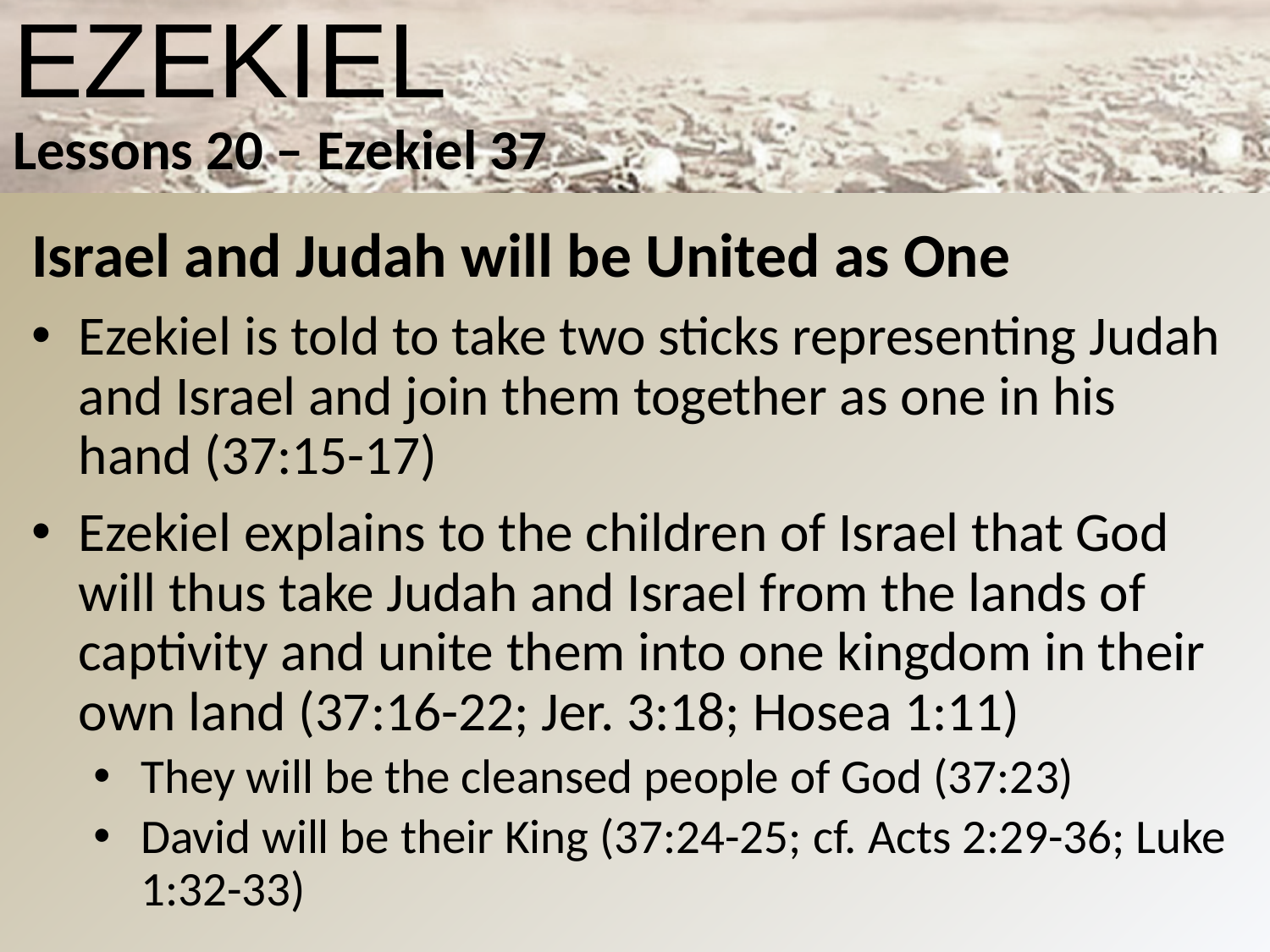

# Ezekiel Lessons 20 – Ezekiel 37
Israel and Judah will be United as One
Ezekiel is told to take two sticks representing Judah and Israel and join them together as one in his hand (37:15-17)
Ezekiel explains to the children of Israel that God will thus take Judah and Israel from the lands of captivity and unite them into one kingdom in their own land (37:16-22; Jer. 3:18; Hosea 1:11)
They will be the cleansed people of God (37:23)
David will be their King (37:24-25; cf. Acts 2:29-36; Luke 1:32-33)